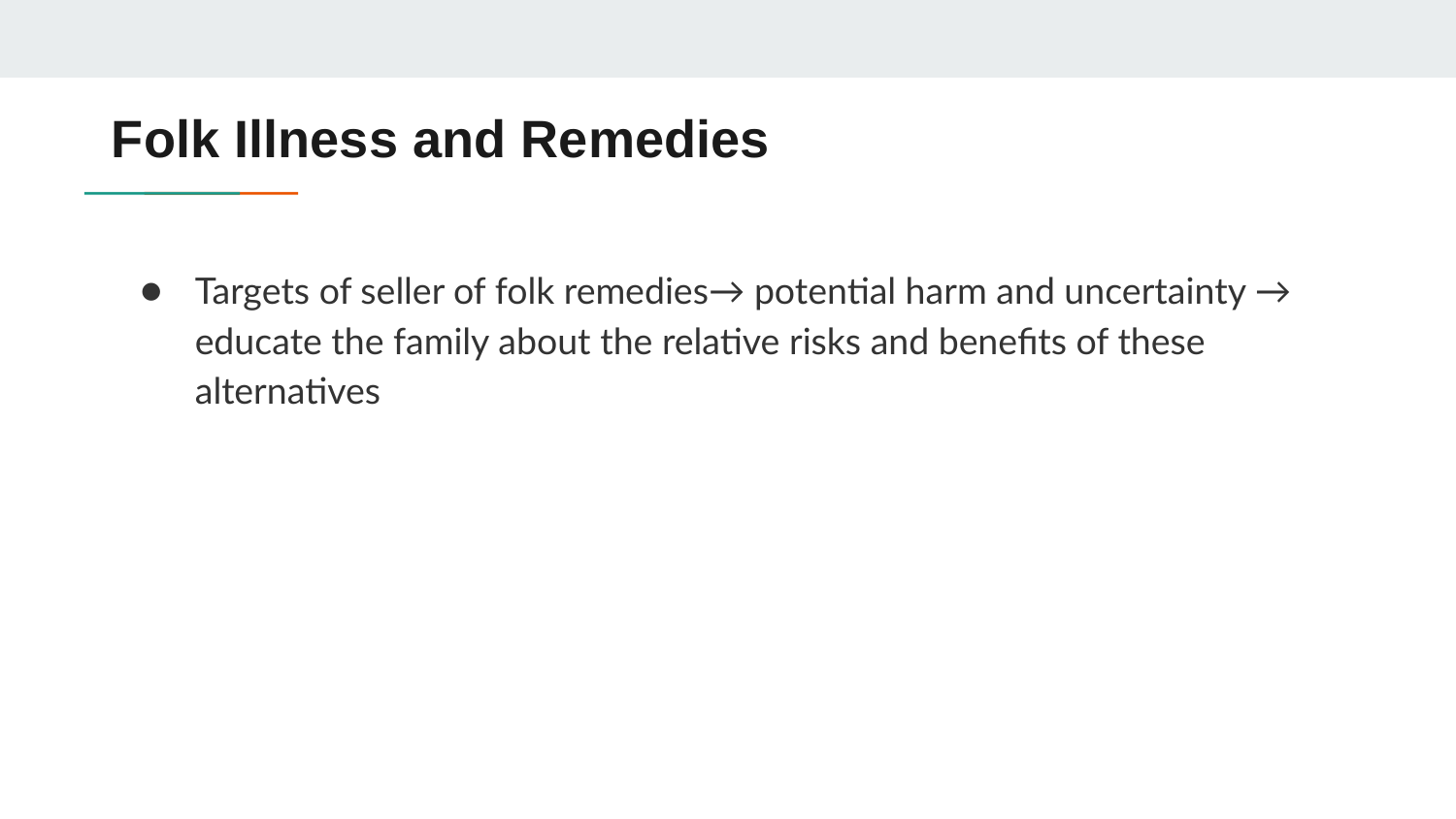

# Folk Illness and Remedies
Targets of seller of folk remedies→ potential harm and uncertainty → educate the family about the relative risks and benefits of these alternatives